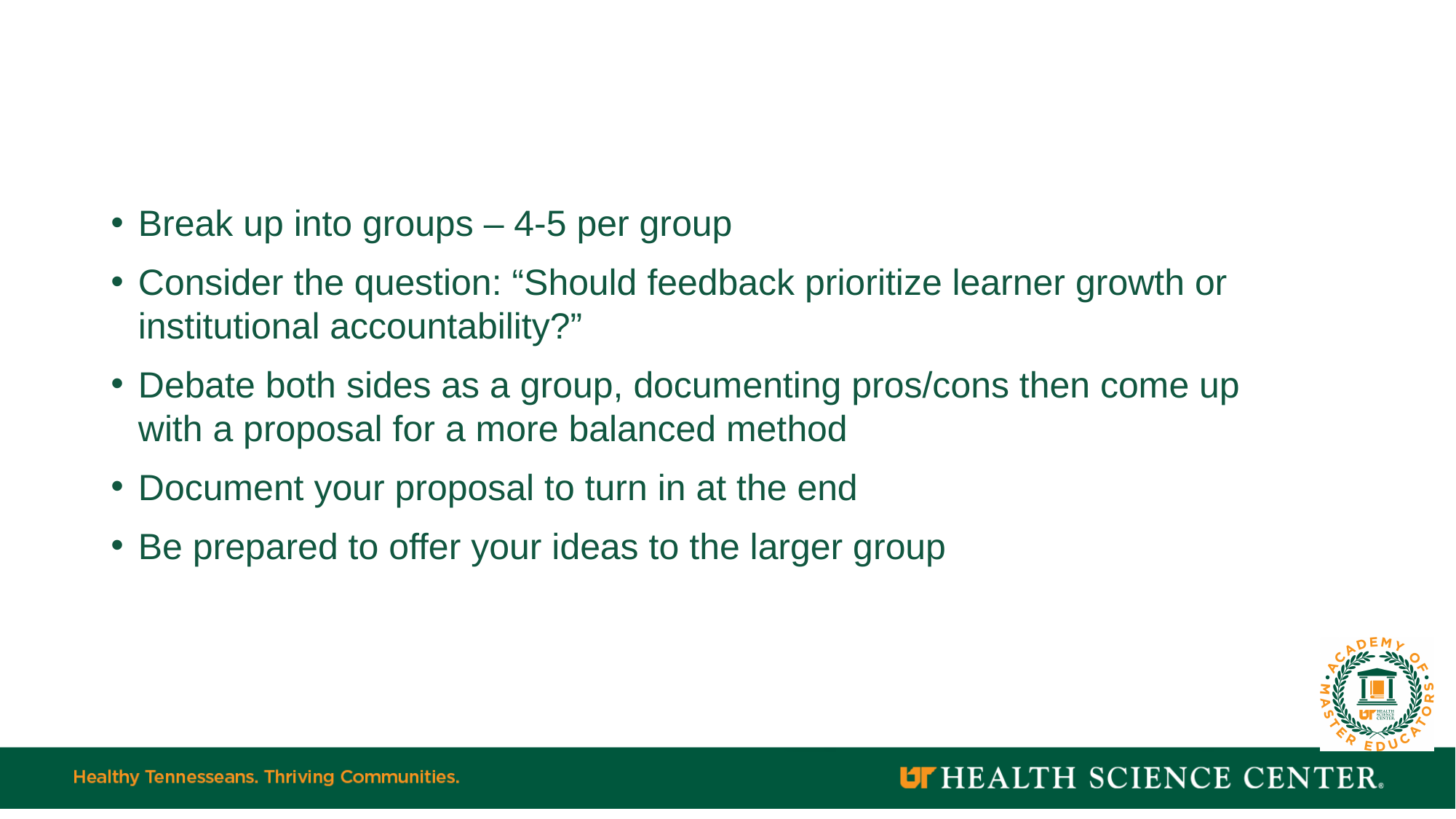

#
Break up into groups – 4-5 per group
Consider the question: “Should feedback prioritize learner growth or institutional accountability?”
Debate both sides as a group, documenting pros/cons then come up with a proposal for a more balanced method
Document your proposal to turn in at the end
Be prepared to offer your ideas to the larger group